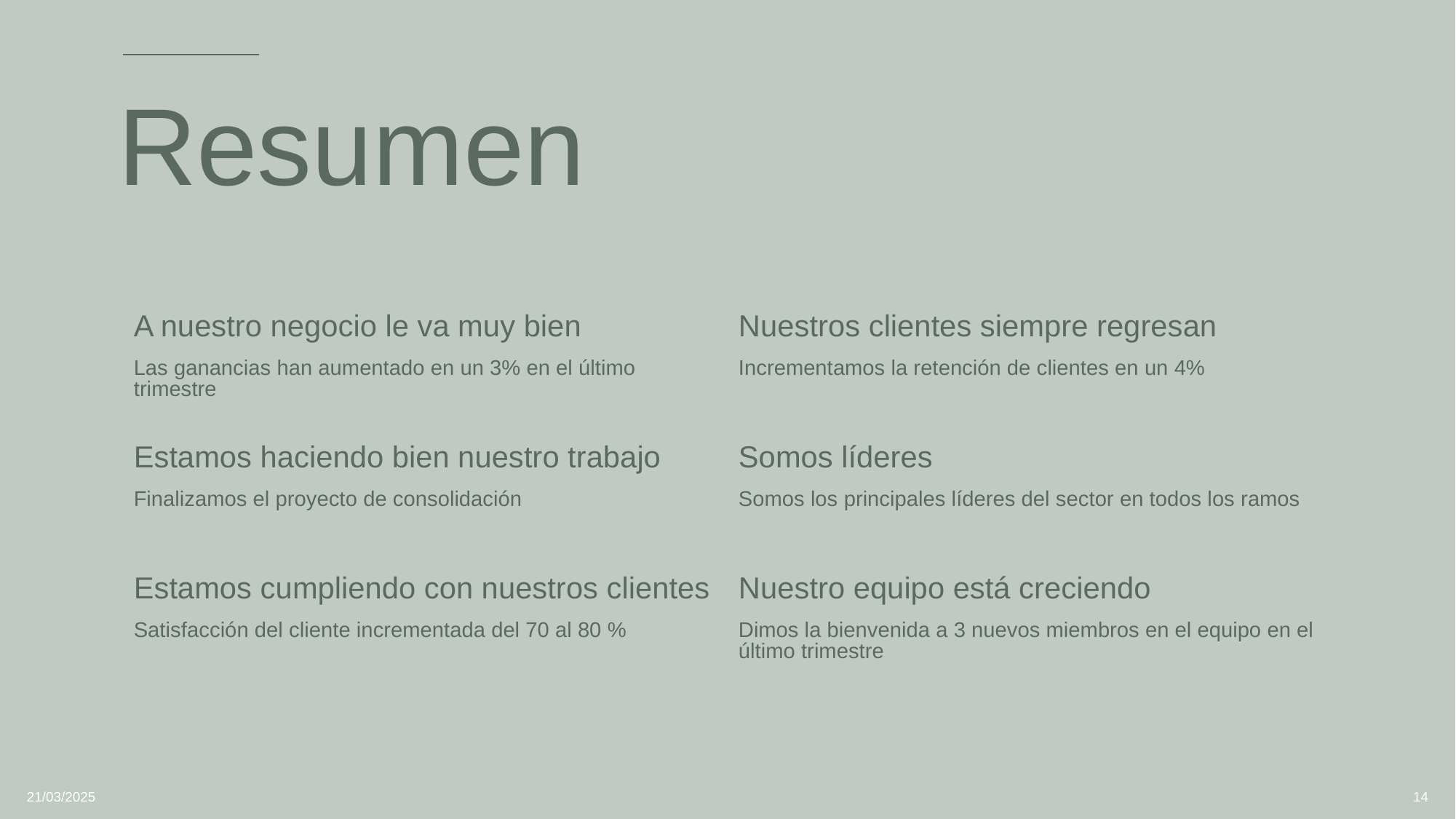

# Resumen
| A nuestro negocio le va muy bien Las ganancias han aumentado en un 3% en el último trimestre | Nuestros clientes siempre regresan Incrementamos la retención de clientes en un 4% |
| --- | --- |
| Estamos haciendo bien nuestro trabajo Finalizamos el proyecto de consolidación | Somos líderes Somos los principales líderes del sector en todos los ramos |
| Estamos cumpliendo con nuestros clientes Satisfacción del cliente incrementada del 70 al 80 % | Nuestro equipo está creciendo Dimos la bienvenida a 3 nuevos miembros en el equipo en el último trimestre |
21/03/2025
14